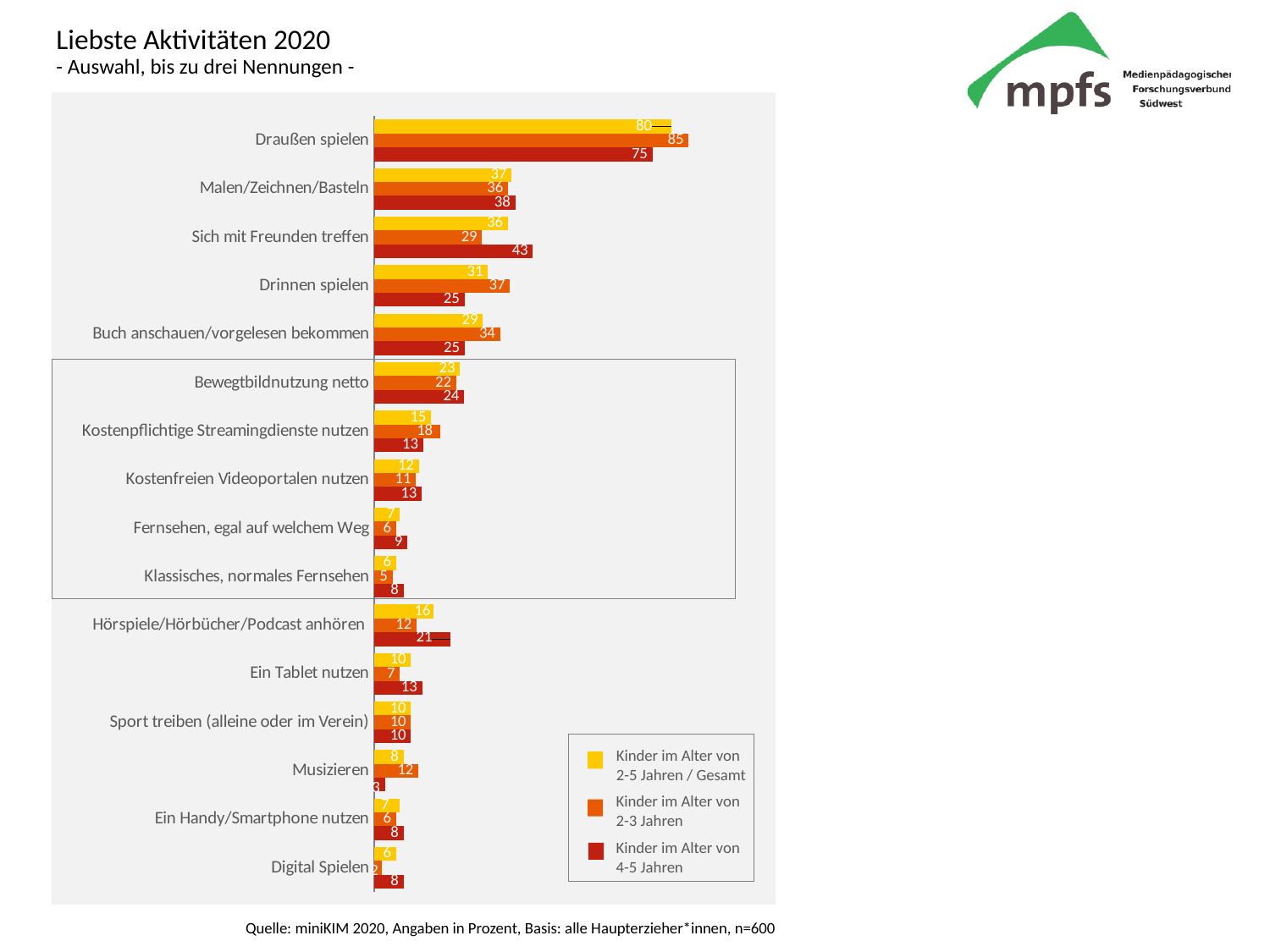

# Liebste Aktivitäten 2020 - Auswahl, bis zu drei Nennungen -

### Chart

| Category | Gesamt | Kinder 2-3 Jahre | Kinder 4-5 Jahre |
|---|---|---|---|
| Draußen spielen | 80.38 | 85.14 | 75.35 |
| Malen/Zeichnen/Basteln | 37.24 | 36.28 | 38.24 |
| Sich mit Freunden treffen | 36.22 | 29.25 | 42.99 |
| Drinnen spielen | 30.81 | 36.8 | 24.5 |
| Buch anschauen/vorgelesen bekommen | 29.44 | 34.1 | 24.55 |
| Bewegtbildnutzung netto | 23.28 | 22.22 | 24.38 |
| Kostenpflichtige Streamingdienste nutzen | 15.43 | 17.81 | 13.32 |
| Kostenfreien Videoportalen nutzen | 12.12 | 11.35 | 12.9 |
| Fernsehen, egal auf welchem Weg | 7.0 | 6.0 | 9.0 |
| Klassisches, normales Fernsehen | 6.0 | 5.0 | 8.0 |
| Hörspiele/Hörbücher/Podcast anhören  | 16.13 | 11.54 | 20.64 |
| Ein Tablet nutzen | 10.0 | 7.0 | 13.0 |
| Sport treiben (alleine oder im Verein) | 10.0 | 10.0 | 10.0 |
| Musizieren | 8.0 | 12.0 | 3.0 |
| Ein Handy/Smartphone nutzen | 7.0 | 6.0 | 8.0 |
| Digital Spielen | 6.0 | 2.0 | 8.0 |

Kinder im Alter von 2-5 Jahren / Gesamt

Kinder im Alter von 2-3 Jahren
Kinder im Alter von 4-5 Jahren

Quelle: miniKIM 2020, Angaben in Prozent, Basis: alle Haupterzieher*innen, n=600